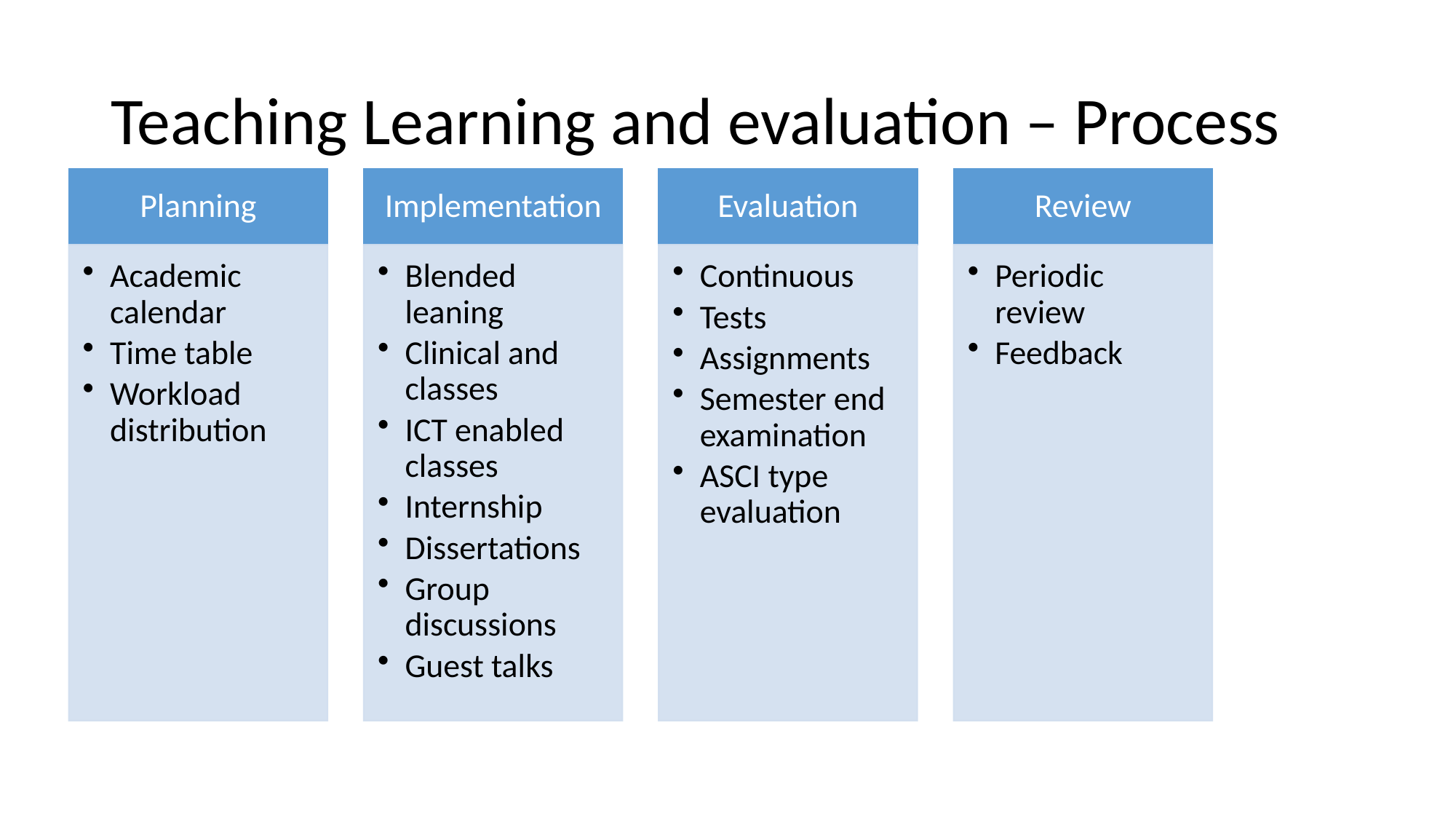

# Teaching Learning and evaluation – Process
Planning
Academic calendar
Time table
Workload distribution
Implementation
Blended leaning
Clinical and classes
ICT enabled classes
Internship
Dissertations
Group discussions
Guest talks
Evaluation
Continuous
Tests
Assignments
Semester end examination
ASCI type evaluation
Review
Periodic review
Feedback